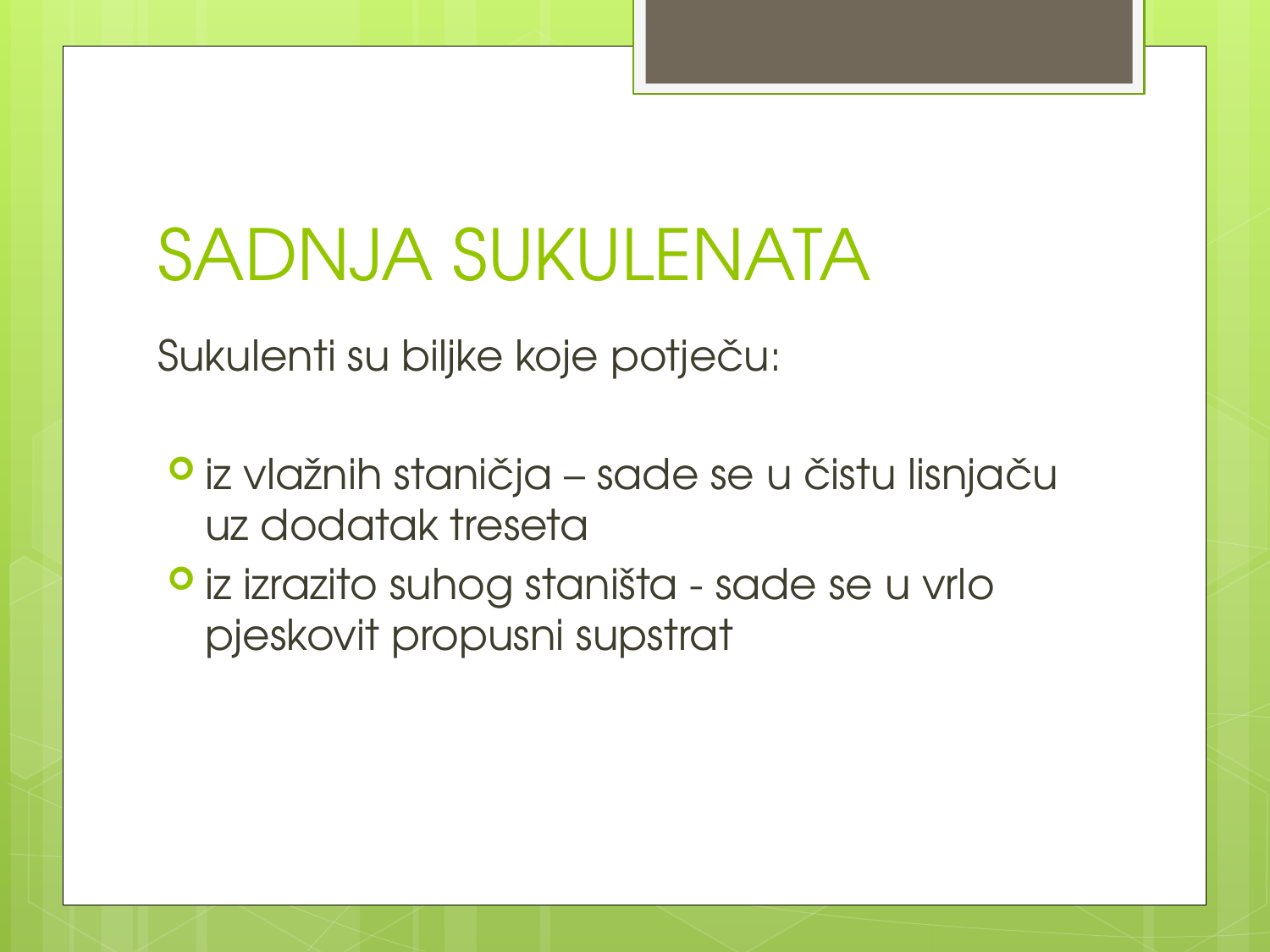

# SADNJA SUKULENATA
Sukulenti su biljke koje potječu:

iz vlažnih staničja – sade se u čistu lisnjaču uz dodatak treseta
iz izrazito suhog staništa - sade se u vrlo pjeskovit propusni supstrat